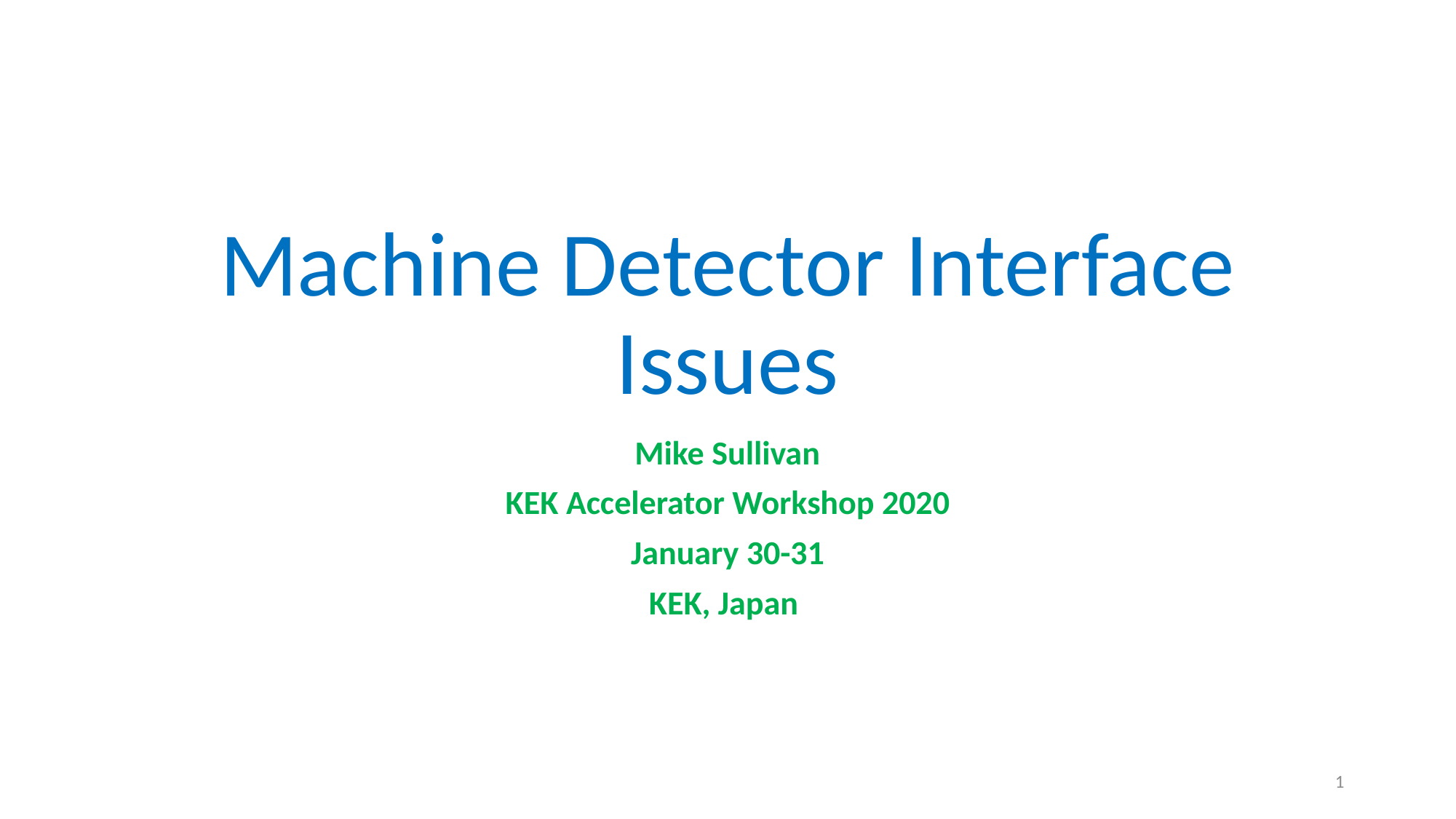

# Machine Detector Interface Issues
Mike Sullivan
KEK Accelerator Workshop 2020
January 30-31
KEK, Japan
1